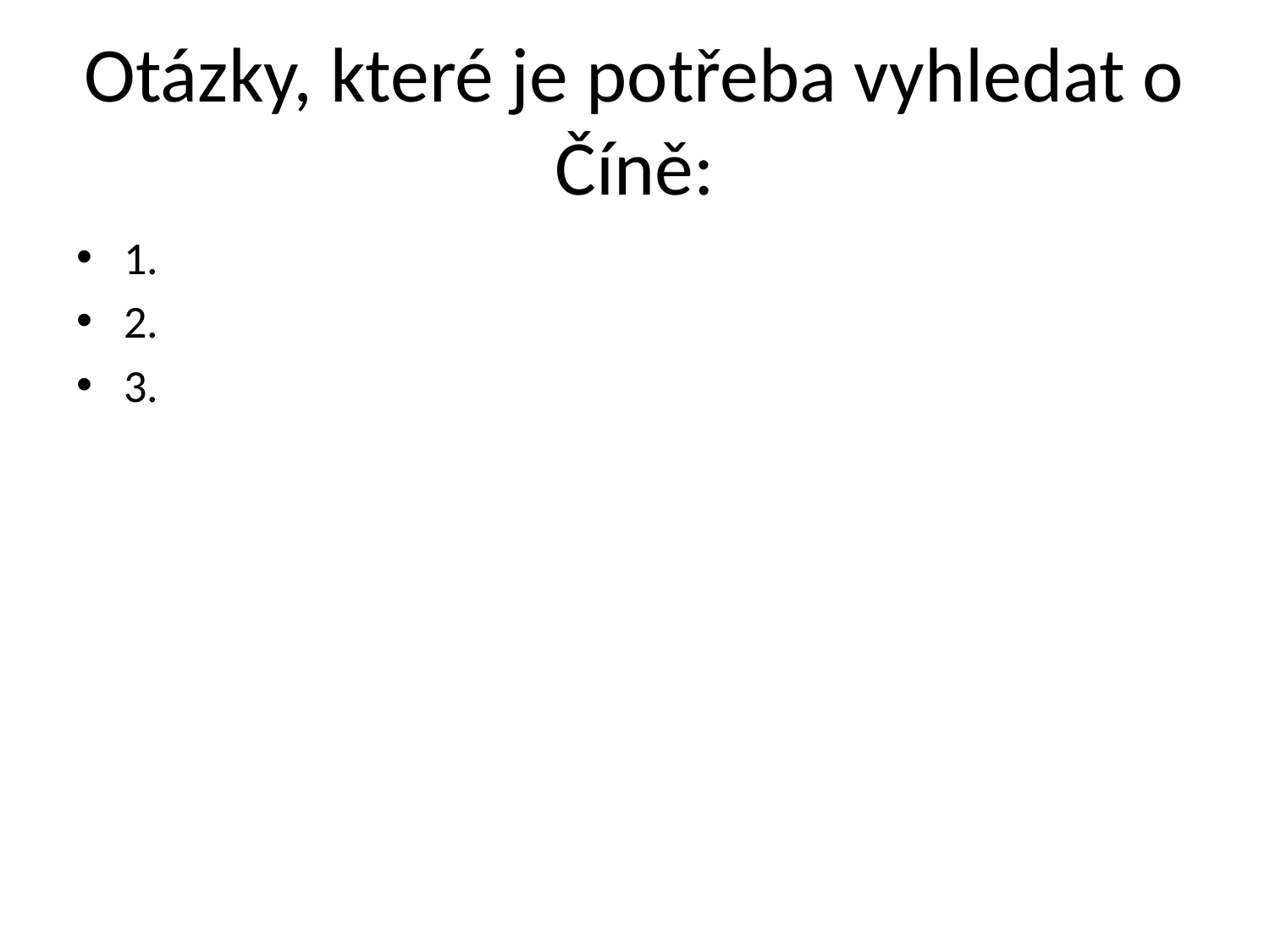

# Otázky, které je potřeba vyhledat o Číně:
1.
2.
3.